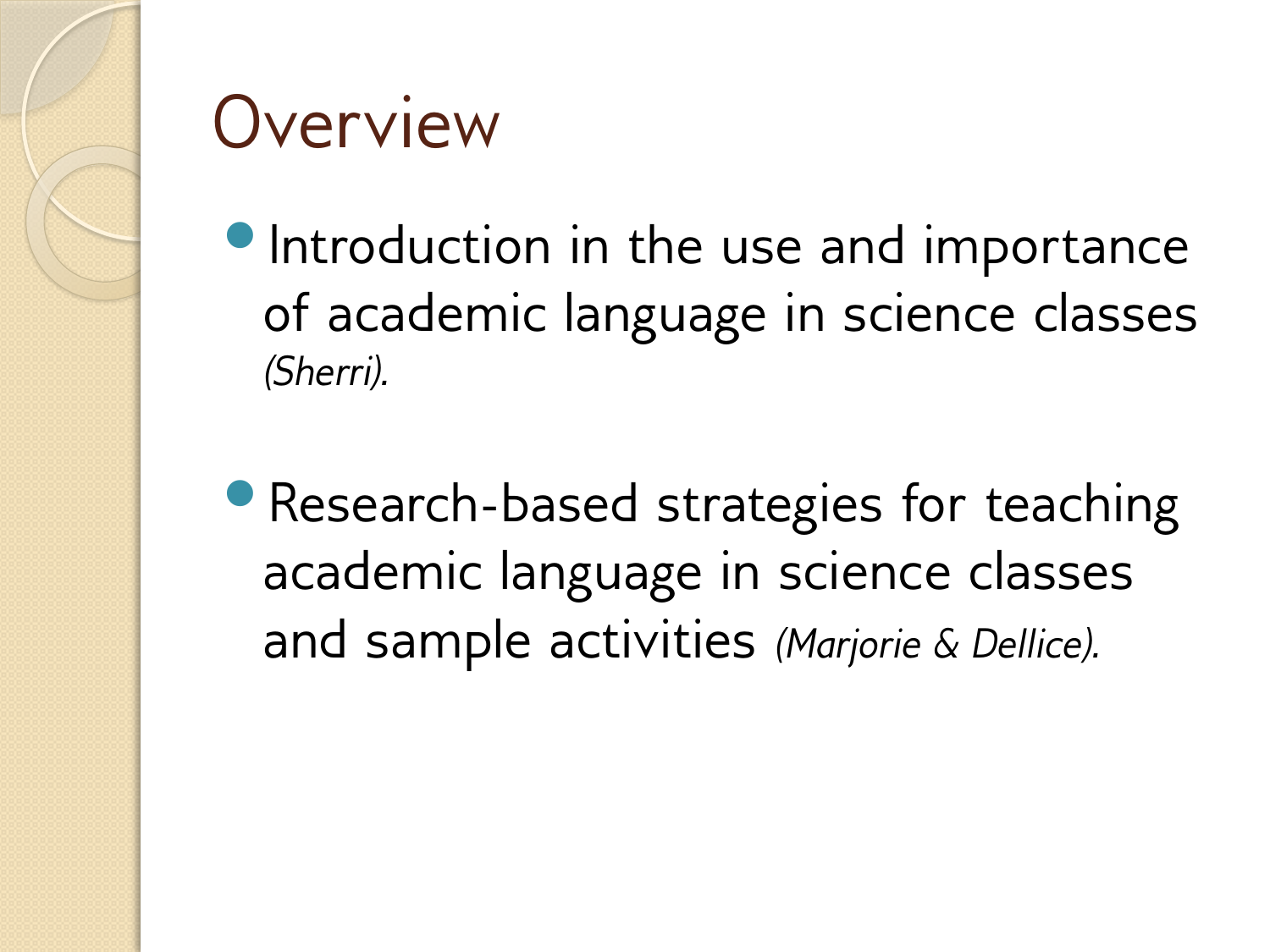

# Overview
Introduction in the use and importance of academic language in science classes (Sherri).

Research-based strategies for teaching academic language in science classes and sample activities (Marjorie & Dellice).